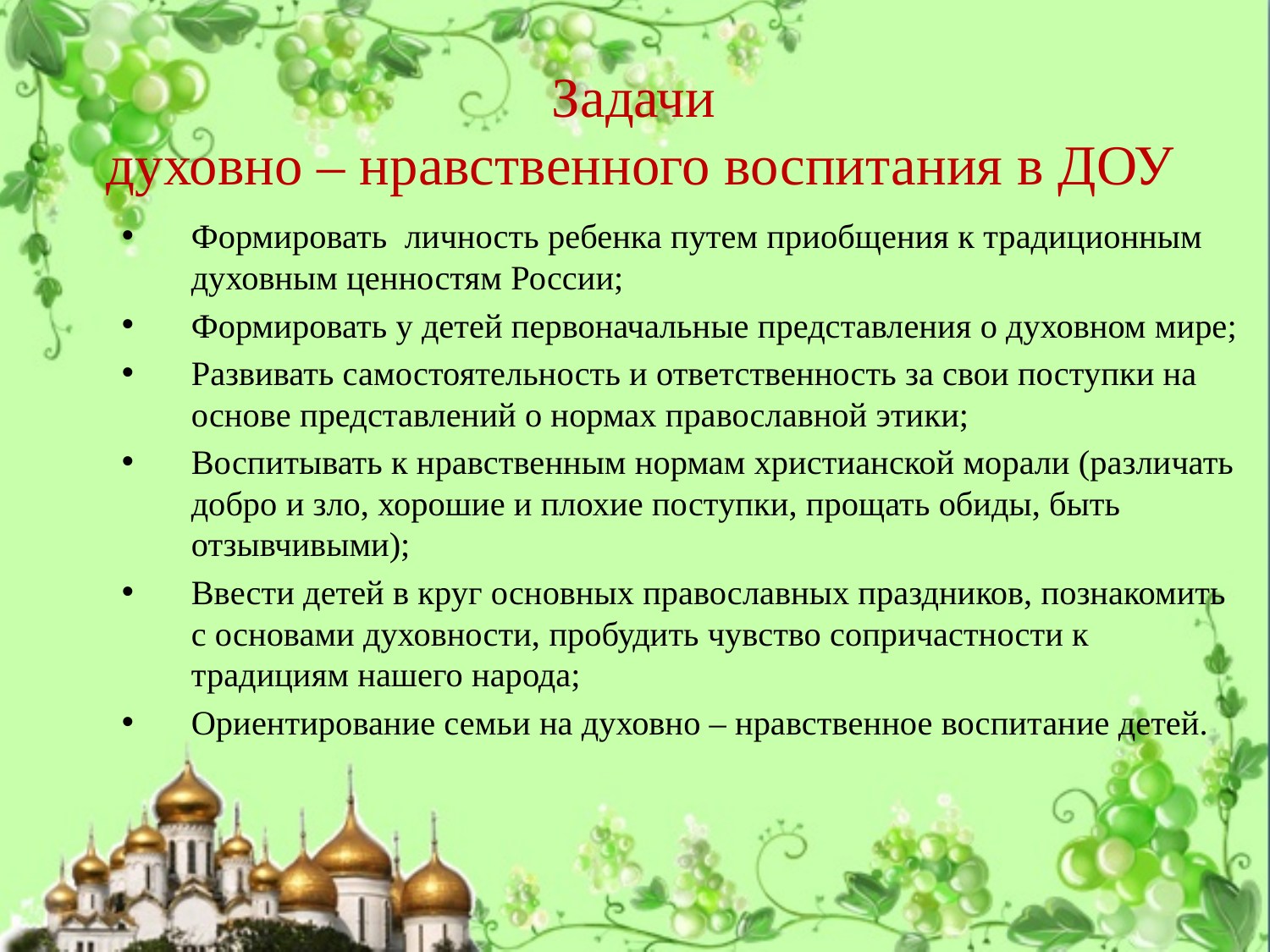

# Задачи духовно – нравственного воспитания в ДОУ
Формировать  личность ребенка путем приобщения к традиционным духовным ценностям России;
Формировать у детей первоначальные представления о духовном мире;
Развивать самостоятельность и ответственность за свои поступки на основе представлений о нормах православной этики;
Воспитывать к нравственным нормам христианской морали (различать добро и зло, хорошие и плохие поступки, прощать обиды, быть отзывчивыми);
Ввести детей в круг основных православных праздников, познакомить с основами духовности, пробудить чувство сопричастности к традициям нашего народа;
Ориентирование семьи на духовно – нравственное воспитание детей.